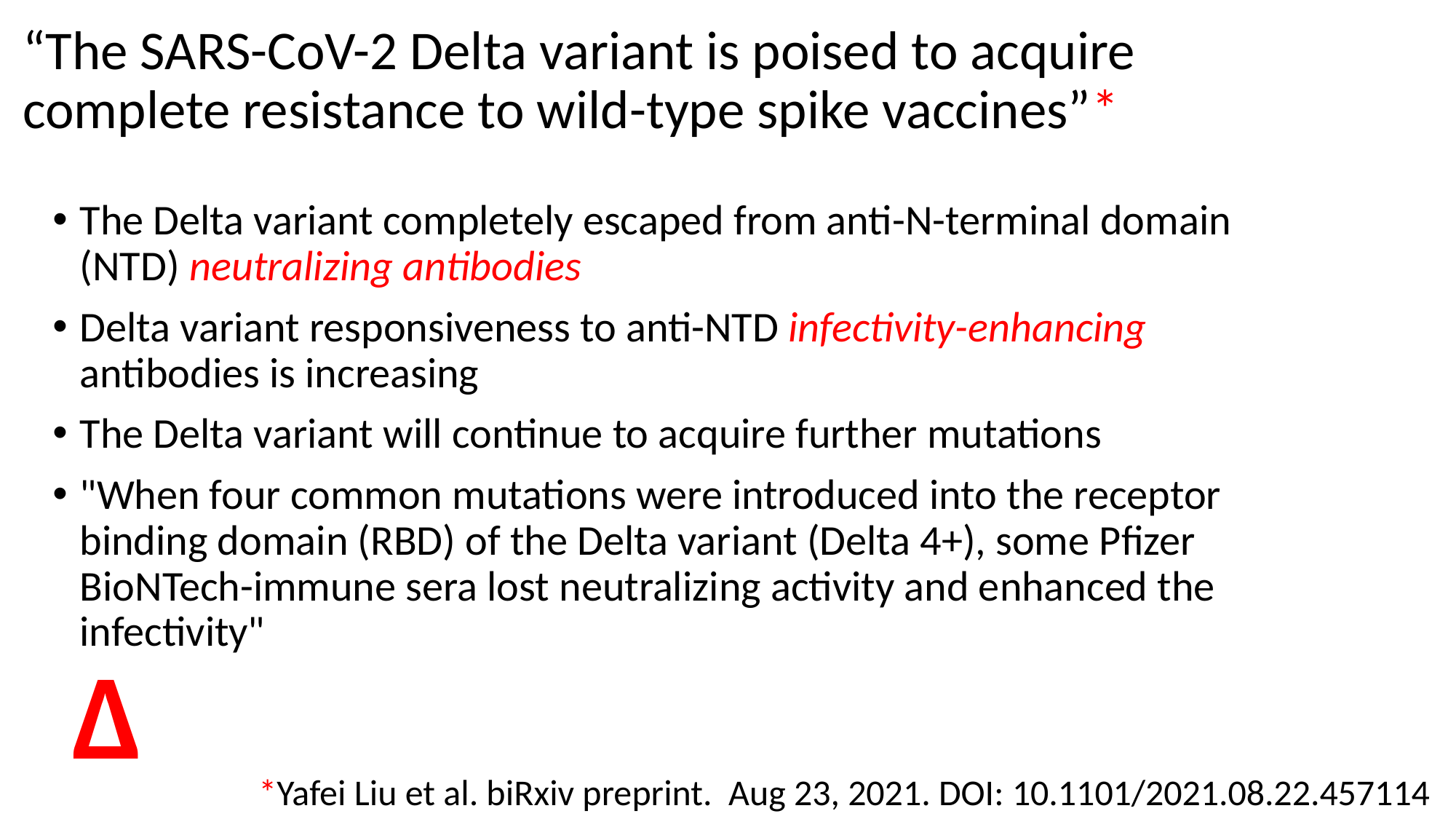

# “The SARS-CoV-2 Delta variant is poised to acquire complete resistance to wild-type spike vaccines”*
The Delta variant completely escaped from anti-N-terminal domain (NTD) neutralizing antibodies
Delta variant responsiveness to anti-NTD infectivity-enhancing antibodies is increasing
The Delta variant will continue to acquire further mutations
"When four common mutations were introduced into the receptor binding domain (RBD) of the Delta variant (Delta 4+), some Pfizer BioNTech-immune sera lost neutralizing activity and enhanced the infectivity"
 Δ
*Yafei Liu et al. biRxiv preprint.  Aug 23, 2021. DOI: 10.1101/2021.08.22.457114